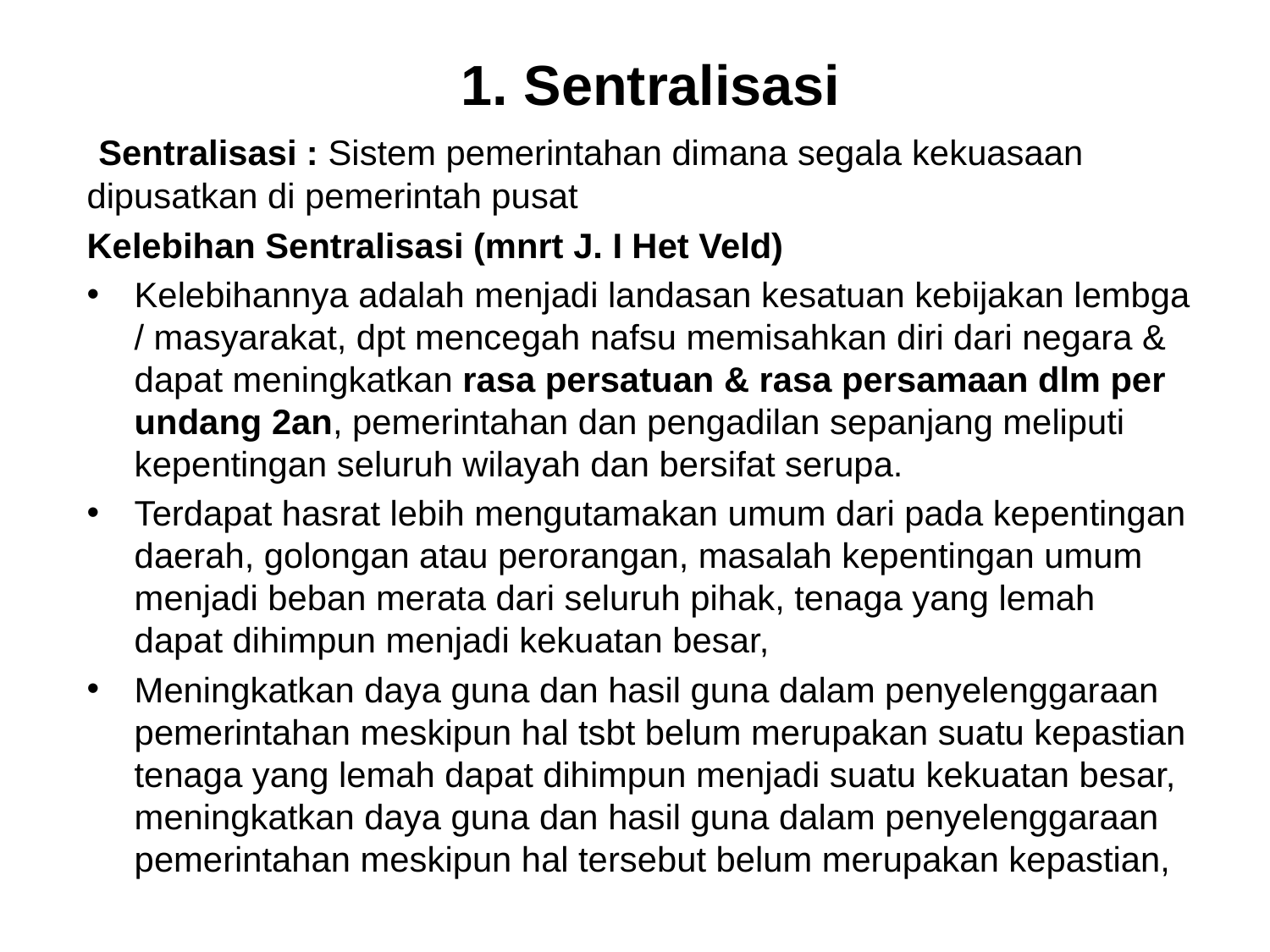

# 1. Sentralisasi
 Sentralisasi : Sistem pemerintahan dimana segala kekuasaan dipusatkan di pemerintah pusat
Kelebihan Sentralisasi (mnrt J. I Het Veld)
Kelebihannya adalah menjadi landasan kesatuan kebijakan lembga / masyarakat, dpt mencegah nafsu memisahkan diri dari negara & dapat meningkatkan rasa persatuan & rasa persamaan dlm per undang 2an, pemerintahan dan pengadilan sepanjang meliputi kepentingan seluruh wilayah dan bersifat serupa.
Terdapat hasrat lebih mengutamakan umum dari pada kepentingan daerah, golongan atau perorangan, masalah kepentingan umum menjadi beban merata dari seluruh pihak, tenaga yang lemah dapat dihimpun menjadi kekuatan besar,
Meningkatkan daya guna dan hasil guna dalam penyelenggaraan pemerintahan meskipun hal tsbt belum merupakan suatu kepastian tenaga yang lemah dapat dihimpun menjadi suatu kekuatan besar, meningkatkan daya guna dan hasil guna dalam penyelenggaraan pemerintahan meskipun hal tersebut belum merupakan kepastian,